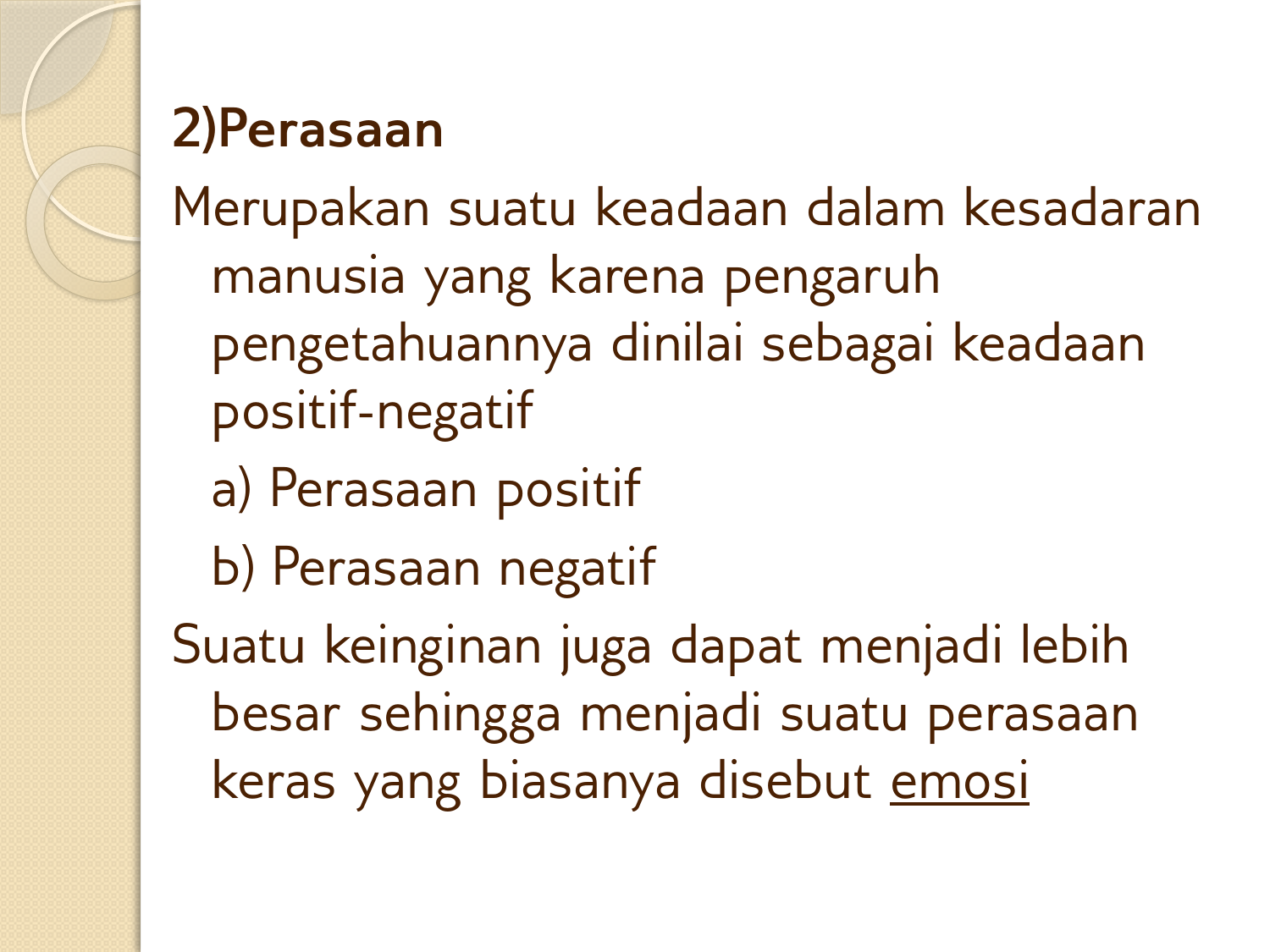

2)Perasaan
Merupakan suatu keadaan dalam kesadaran manusia yang karena pengaruh pengetahuannya dinilai sebagai keadaan positif-negatif
	a) Perasaan positif
	b) Perasaan negatif
Suatu keinginan juga dapat menjadi lebih besar sehingga menjadi suatu perasaan keras yang biasanya disebut emosi